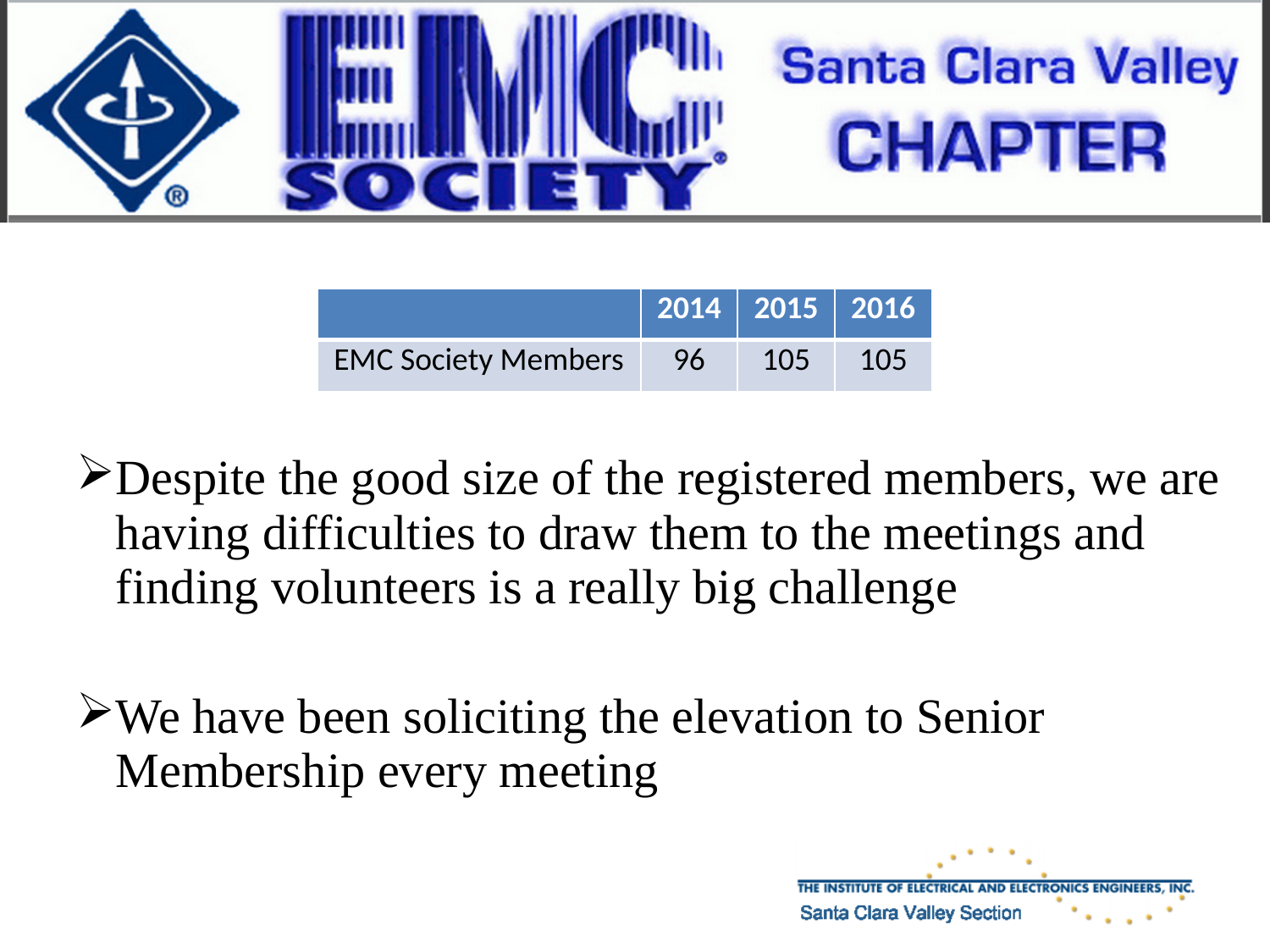

|  | 2014 | 2015 | 2016 |
| --- | --- | --- | --- |
| EMC Society Members | 96 | 105 | 105 |
Despite the good size of the registered members, we are having difficulties to draw them to the meetings and finding volunteers is a really big challenge

We have been soliciting the elevation to Senior Membership every meeting